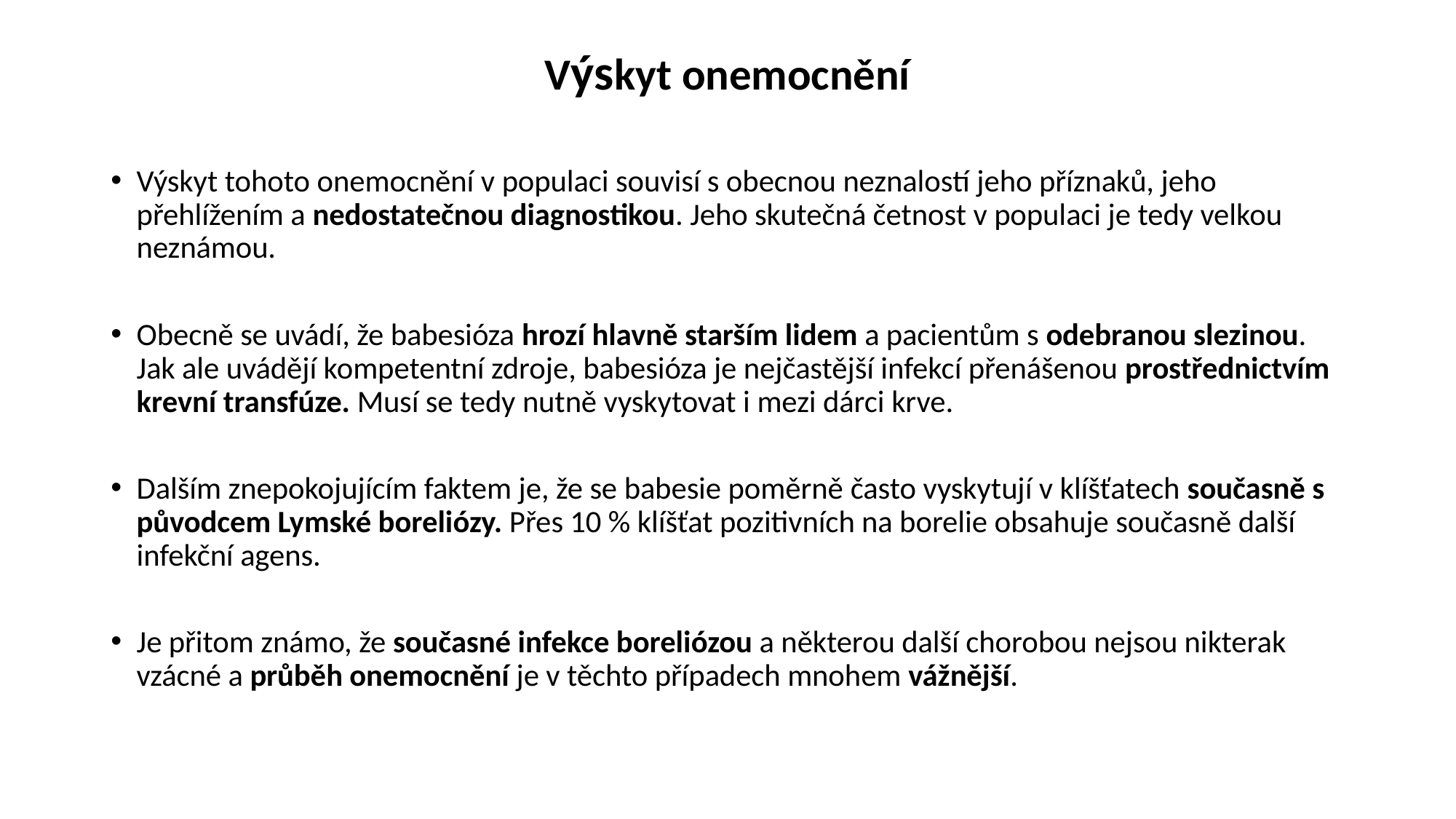

# Výskyt onemocnění
Výskyt tohoto onemocnění v populaci souvisí s obecnou neznalostí jeho příznaků, jeho přehlížením a nedostatečnou diagnostikou. Jeho skutečná četnost v populaci je tedy velkou neznámou.

Obecně se uvádí, že babesióza hrozí hlavně starším lidem a pacientům s odebranou slezinou. Jak ale uvádějí kompetentní zdroje, babesióza je nejčastější infekcí přenášenou prostřednictvím krevní transfúze. Musí se tedy nutně vyskytovat i mezi dárci krve.

Dalším znepokojujícím faktem je, že se babesie poměrně často vyskytují v klíšťatech současně s původcem Lymské boreliózy. Přes 10 % klíšťat pozitivních na borelie obsahuje současně další infekční agens.

Je přitom známo, že současné infekce boreliózou a některou další chorobou nejsou nikterak vzácné a průběh onemocnění je v těchto případech mnohem vážnější.